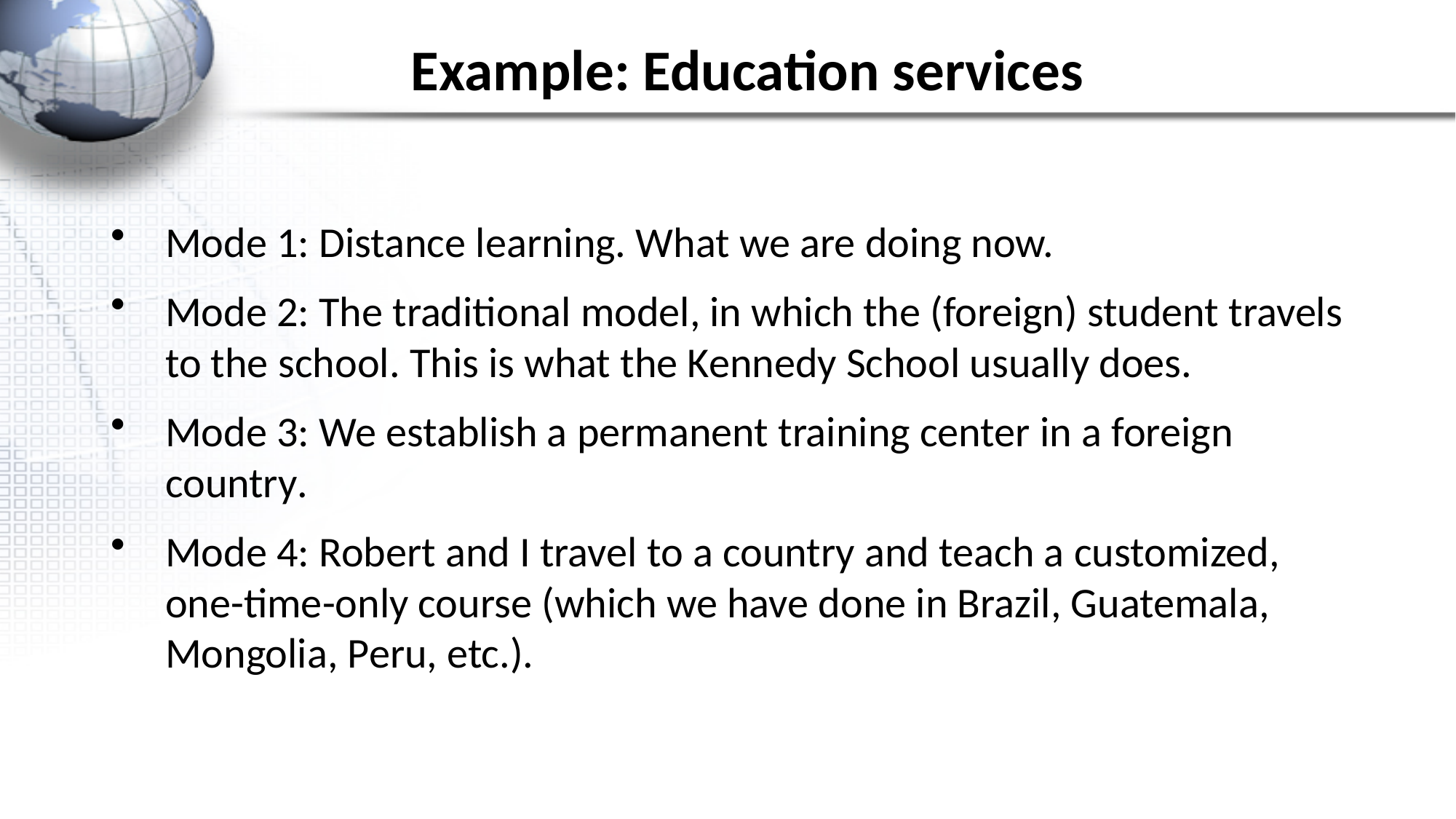

# Example: Education services
Mode 1: Distance learning. What we are doing now.
Mode 2: The traditional model, in which the (foreign) student travels to the school. This is what the Kennedy School usually does.
Mode 3: We establish a permanent training center in a foreign country.
Mode 4: Robert and I travel to a country and teach a customized, one-time-only course (which we have done in Brazil, Guatemala, Mongolia, Peru, etc.).